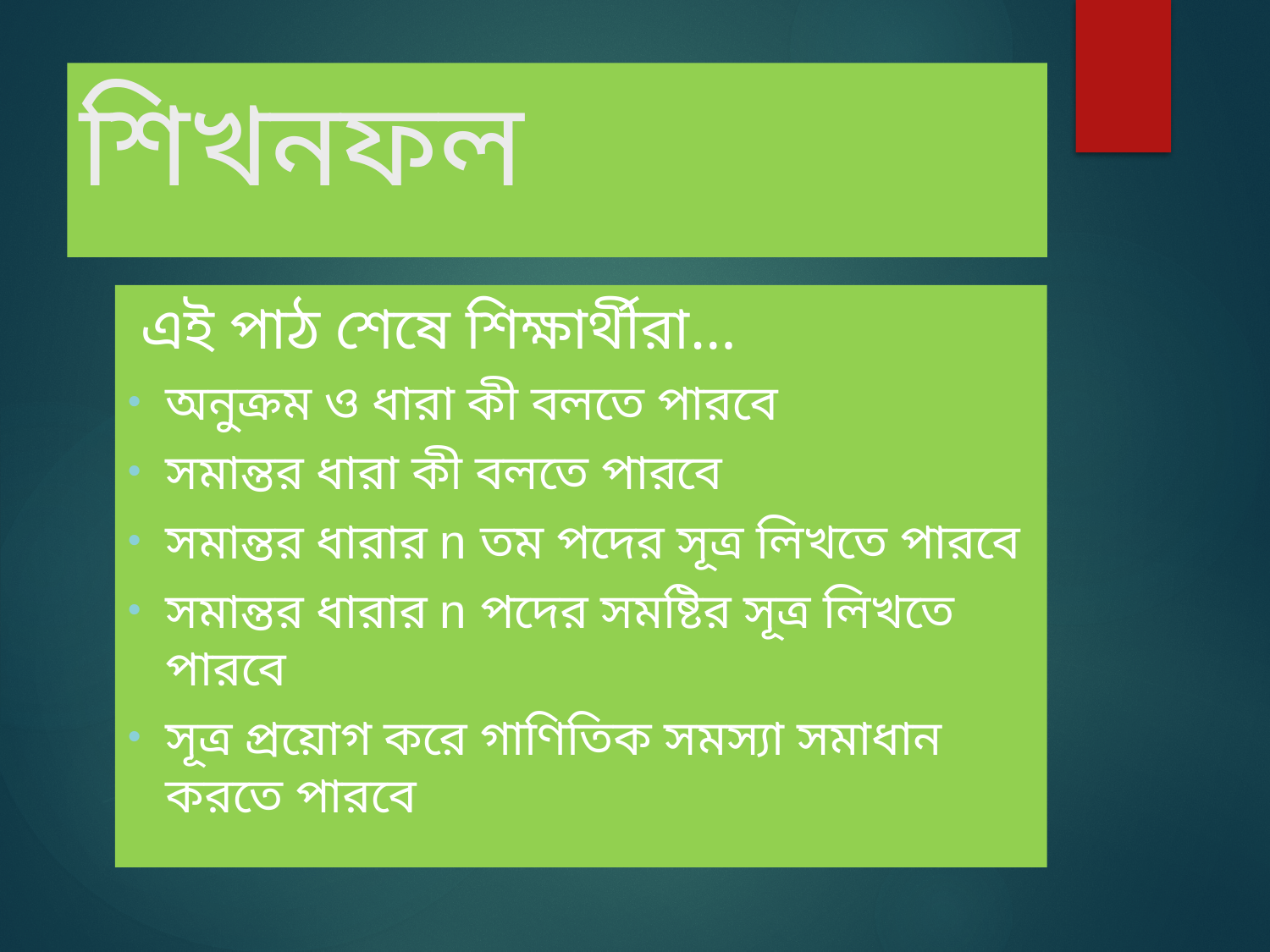

# শিখনফল
 এই পাঠ শেষে শিক্ষার্থীরা…
অনুক্রম ও ধারা কী বলতে পারবে
সমান্তর ধারা কী বলতে পারবে
সমান্তর ধারার n তম পদের সূত্র লিখতে পারবে
সমান্তর ধারার n পদের সমষ্টির সূত্র লিখতে পারবে
সূত্র প্রয়োগ করে গাণিতিক সমস্যা সমাধান করতে পারবে